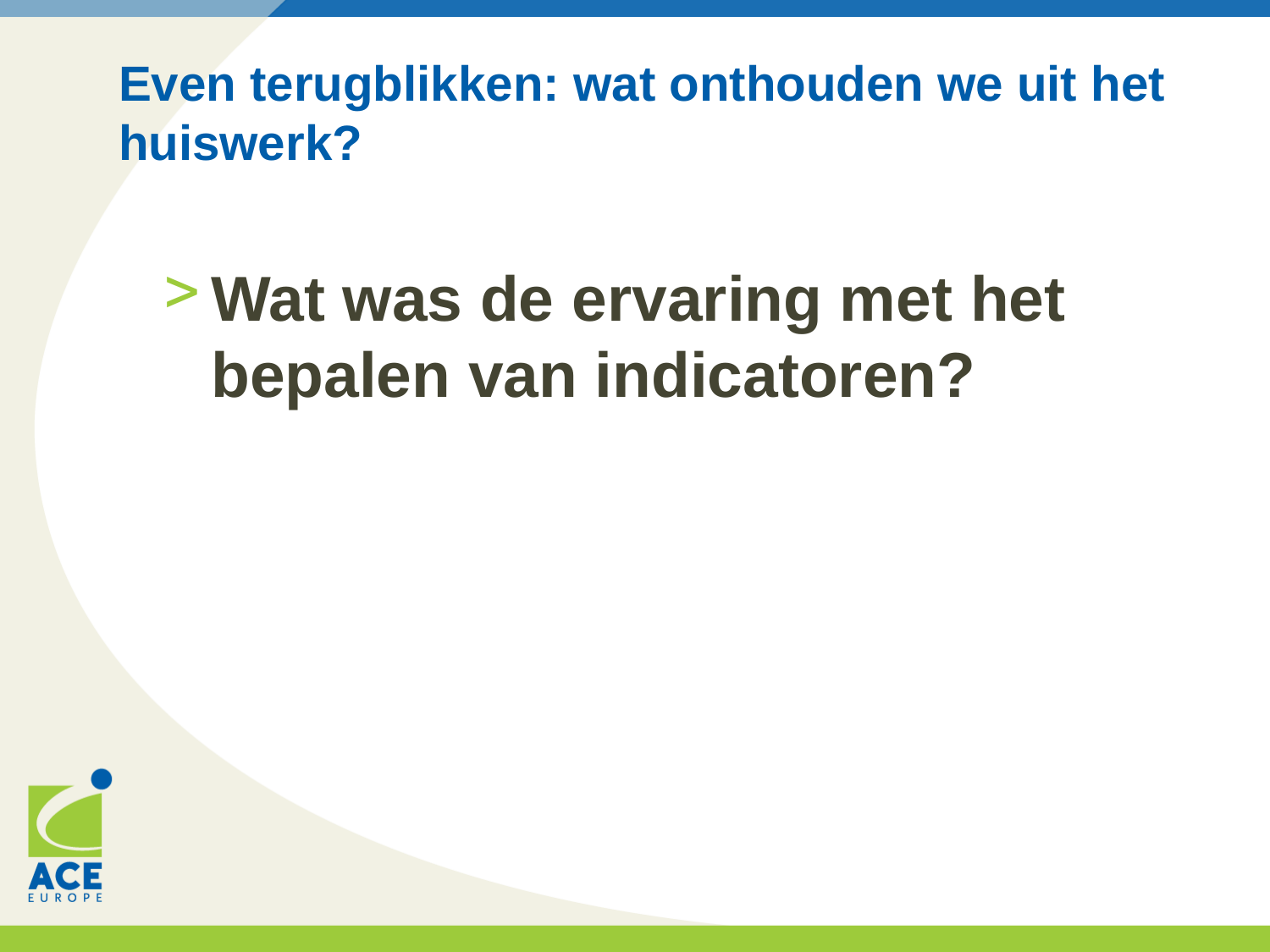

# Even terugblikken: wat onthouden we uit het huiswerk?
Wat was de ervaring met het bepalen van indicatoren?